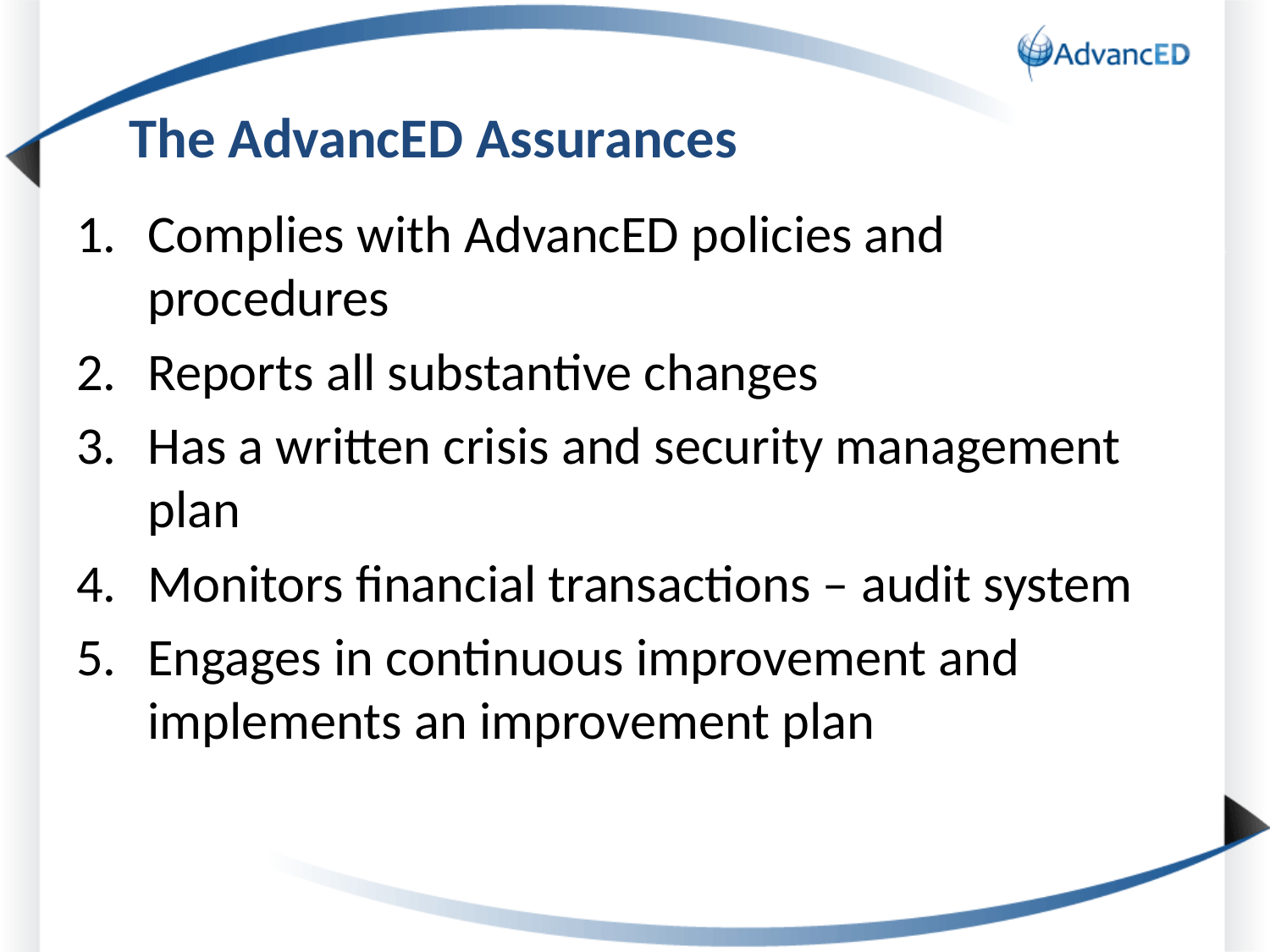

# The AdvancED Assurances
Complies with AdvancED policies and procedures
Reports all substantive changes
Has a written crisis and security management plan
Monitors financial transactions – audit system
Engages in continuous improvement and implements an improvement plan